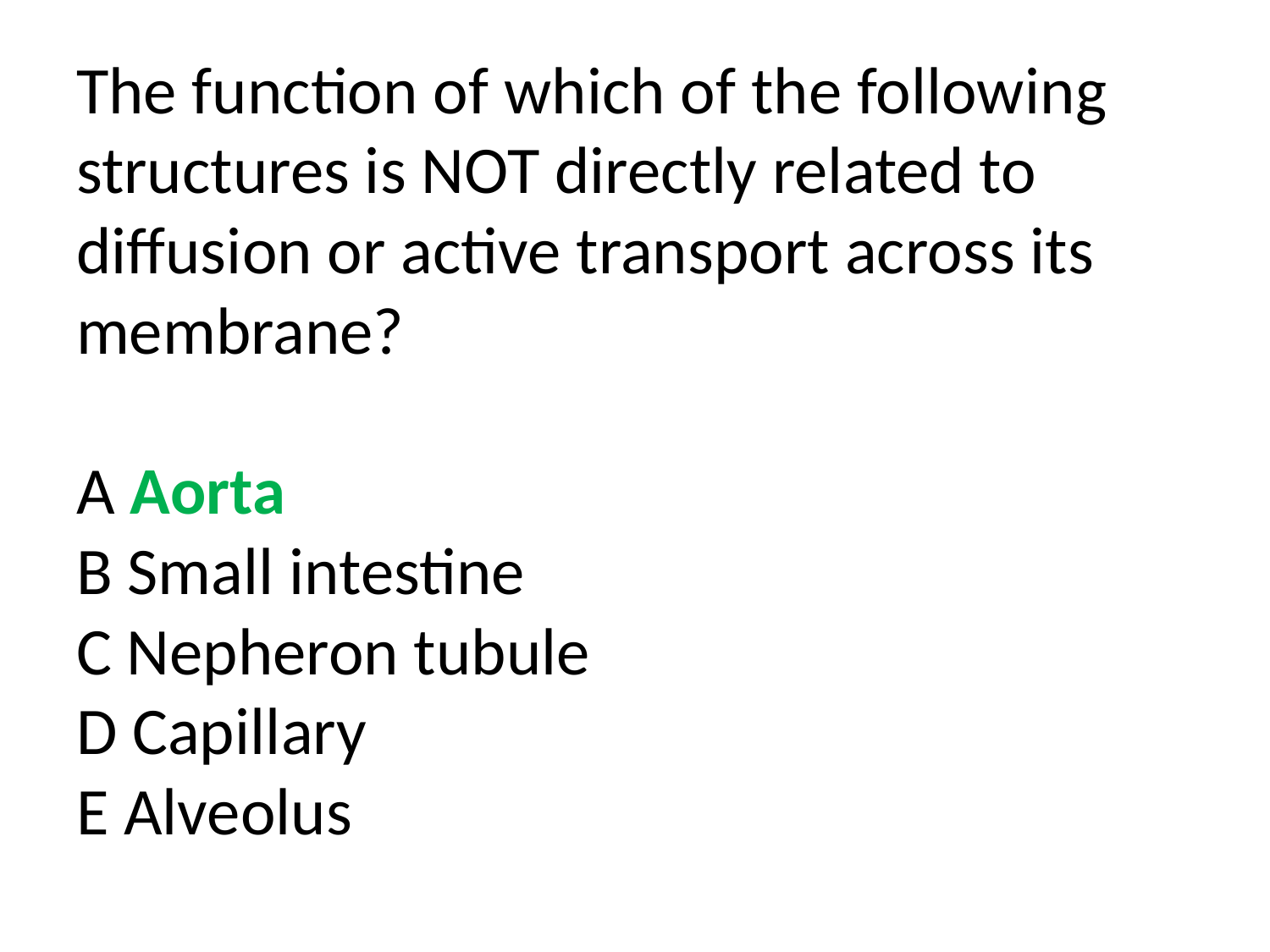

# The function of which of the following structures is NOT directly related to diffusion or active transport across its membrane? A Aorta B Small intestine C Nepheron tubule D Capillary E Alveolus